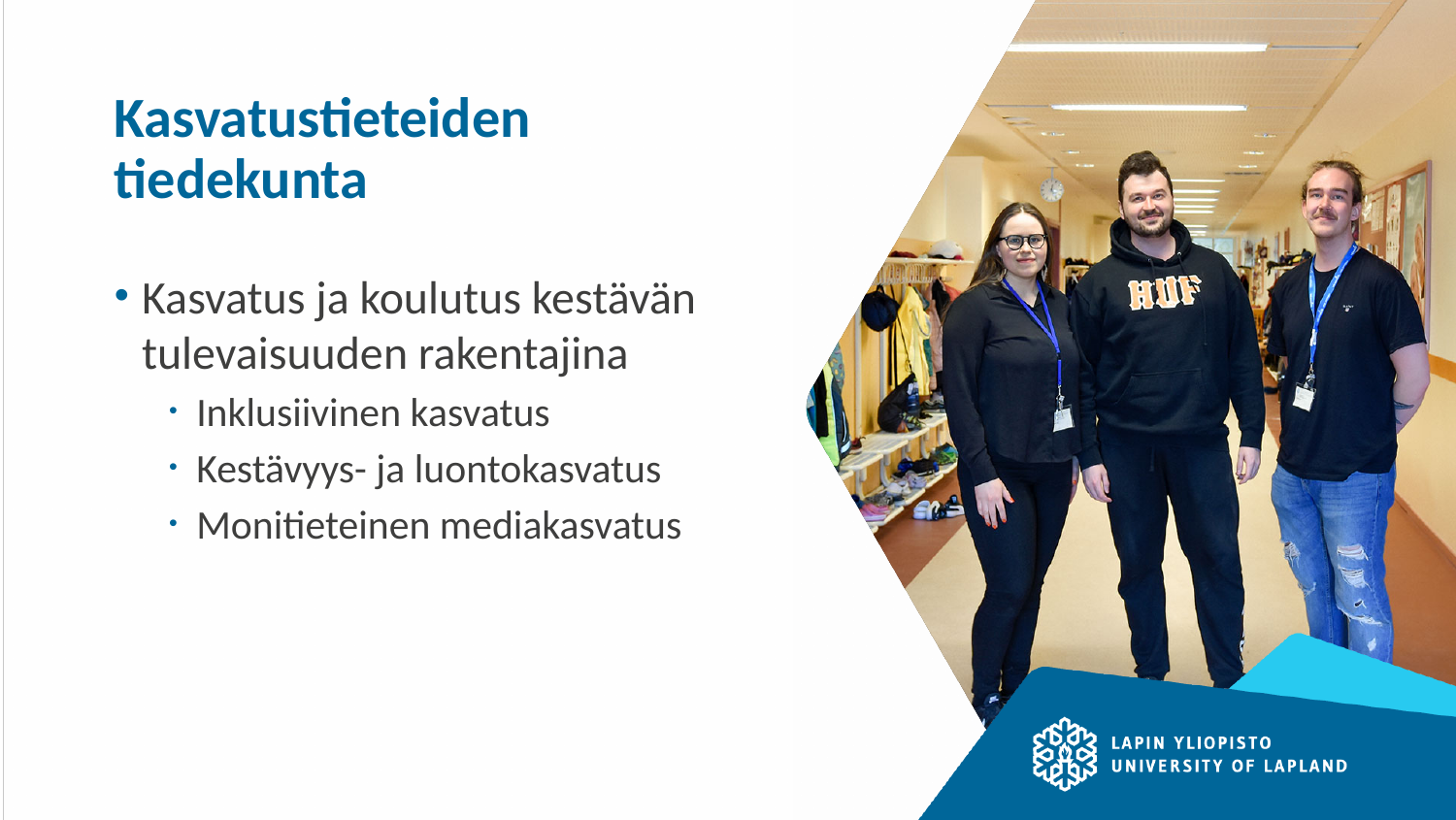

# Kasvatustieteiden tiedekunta
Kasvatus ja koulutus kestävän tulevaisuuden rakentajina
Inklusiivinen kasvatus
Kestävyys- ja luontokasvatus
Monitieteinen mediakasvatus